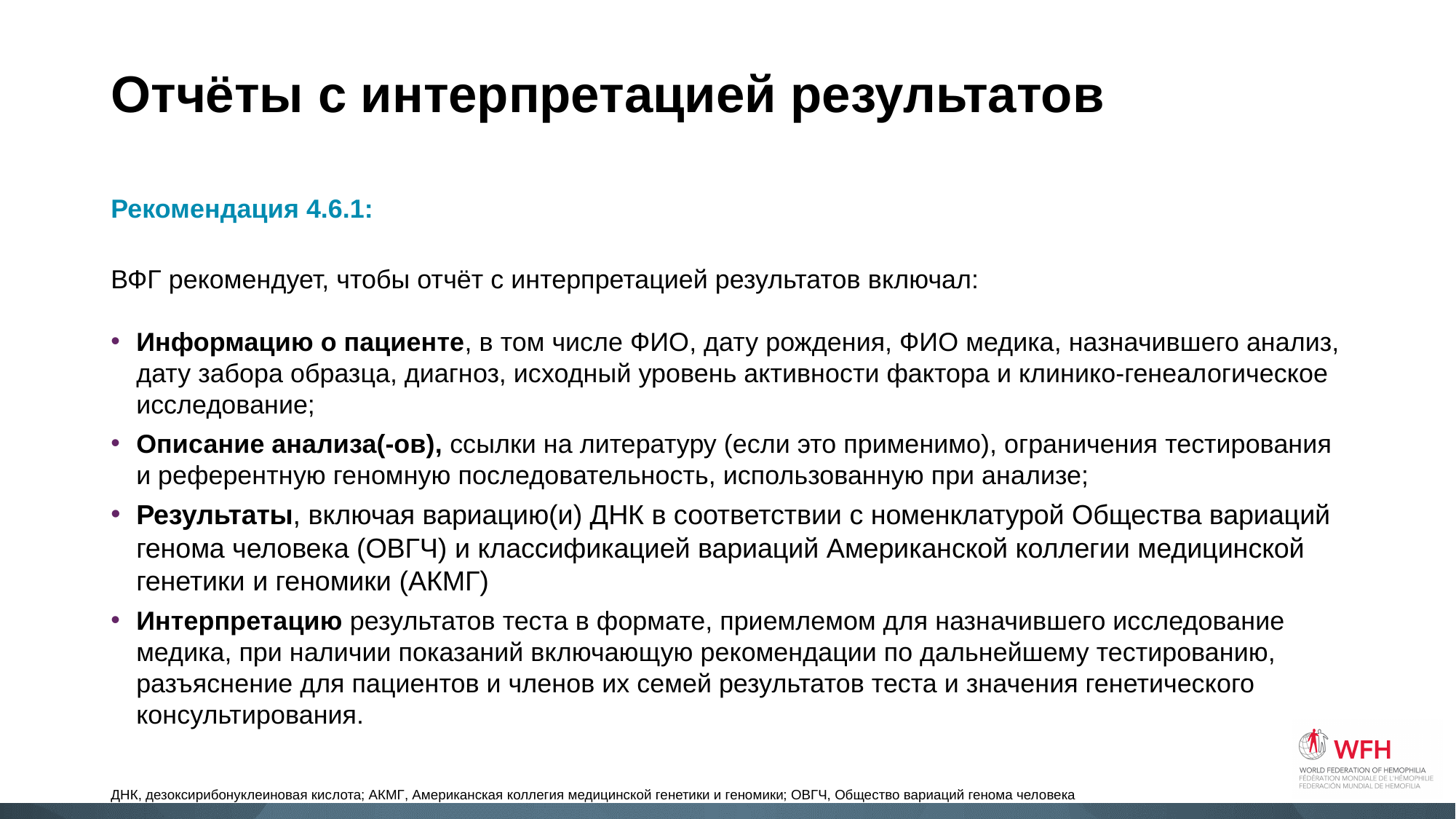

# Отчёты с интерпретацией результатов
Рекомендация 4.6.1:
ВФГ рекомендует, чтобы отчёт с интерпретацией результатов включал:

Информацию о пациенте, в том числе ФИО, дату рождения, ФИО медика, назначившего анализ, дату забора образца, диагноз, исходный уровень активности фактора и клинико-генеалогическое исследование;
Описание анализа(-ов), ссылки на литературу (если это применимо), ограничения тестирования и референтную геномную последовательность, использованную при анализе;
Результаты, включая вариацию(и) ДНК в соответствии с номенклатурой Общества вариаций генома человека (ОВГЧ) и классификацией вариаций Американской коллегии медицинской генетики и геномики (АКМГ)
Интерпретацию результатов теста в формате, приемлемом для назначившего исследование медика, при наличии показаний включающую рекомендации по дальнейшему тестированию, разъяснение для пациентов и членов их семей результатов теста и значения генетического консультирования.
ДНК, дезоксирибонуклеиновая кислота; АКМГ, Американская коллегия медицинской генетики и геномики; ОВГЧ, Общество вариаций генома человека